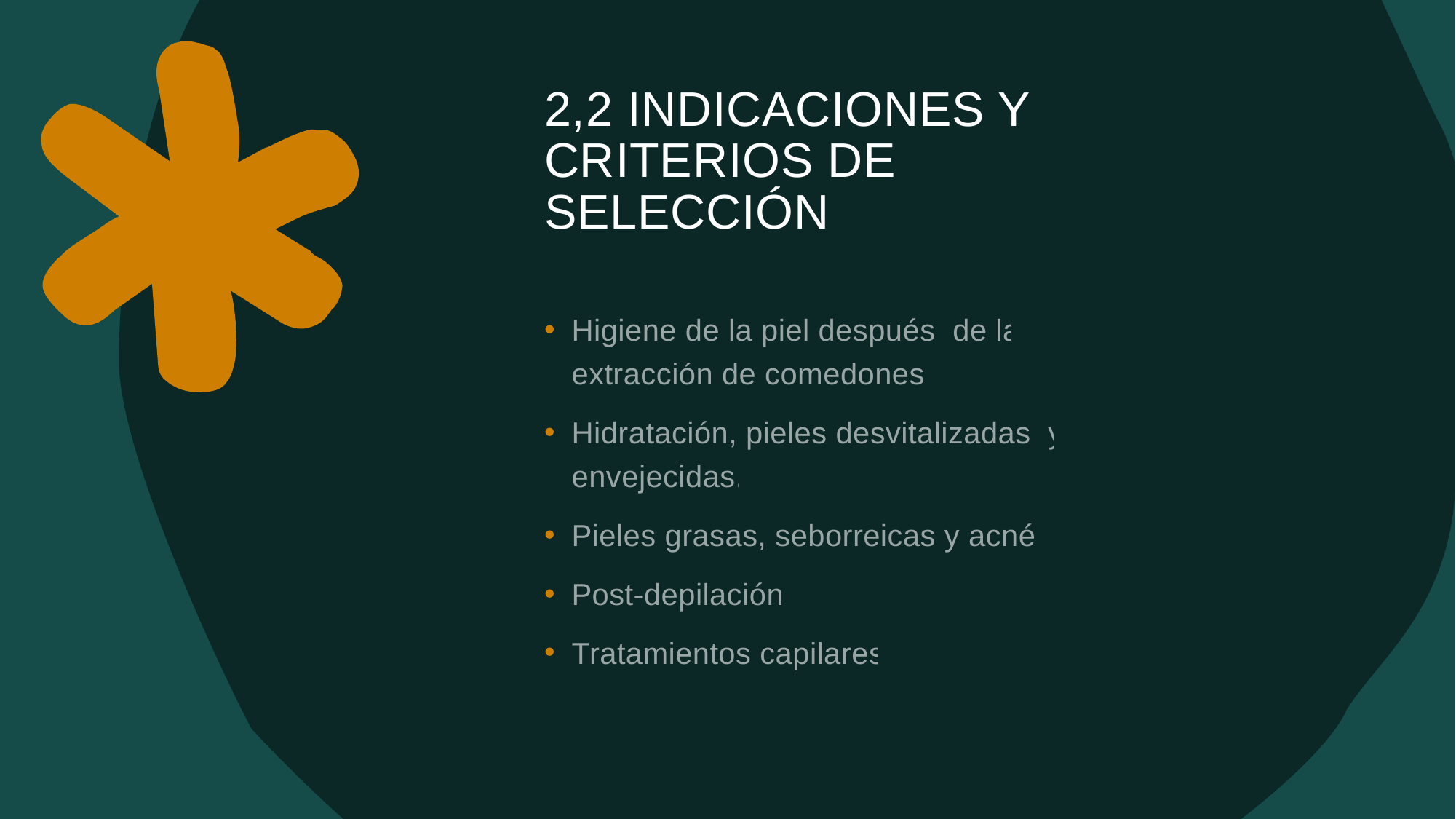

# 2,2 INDICACIONES Y CRITERIOS DE SELECCIÓN
Higiene de la piel después  de la extracción de comedones.
Hidratación, pieles desvitalizadas  y envejecidas.
Pieles grasas, seborreicas y acné .
Post-depilación .
Tratamientos capilares